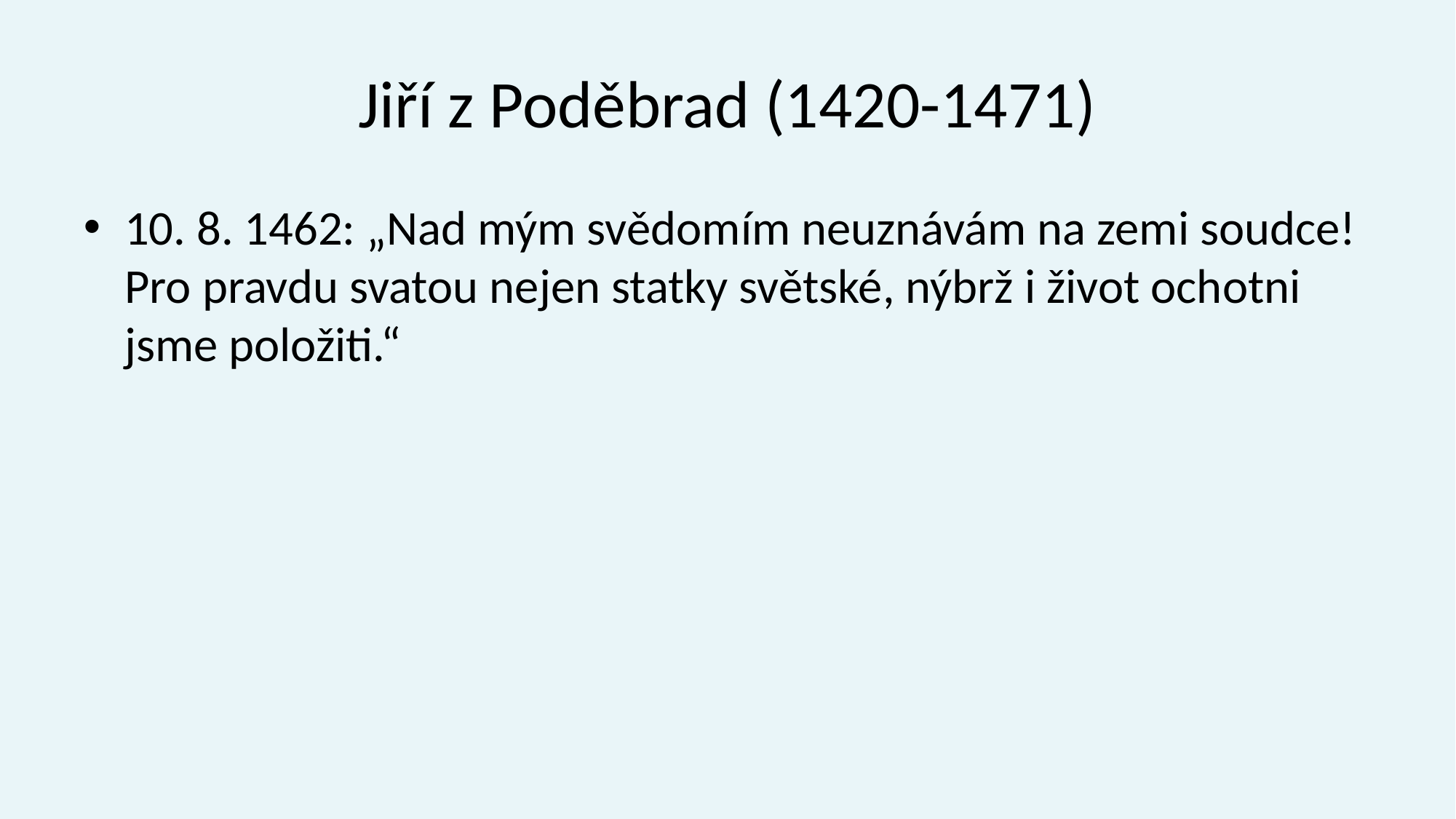

# Jiří z Poděbrad (1420-1471)
10. 8. 1462: „Nad mým svědomím neuznávám na zemi soudce! Pro pravdu svatou nejen statky světské, nýbrž i život ochotni jsme položiti.“